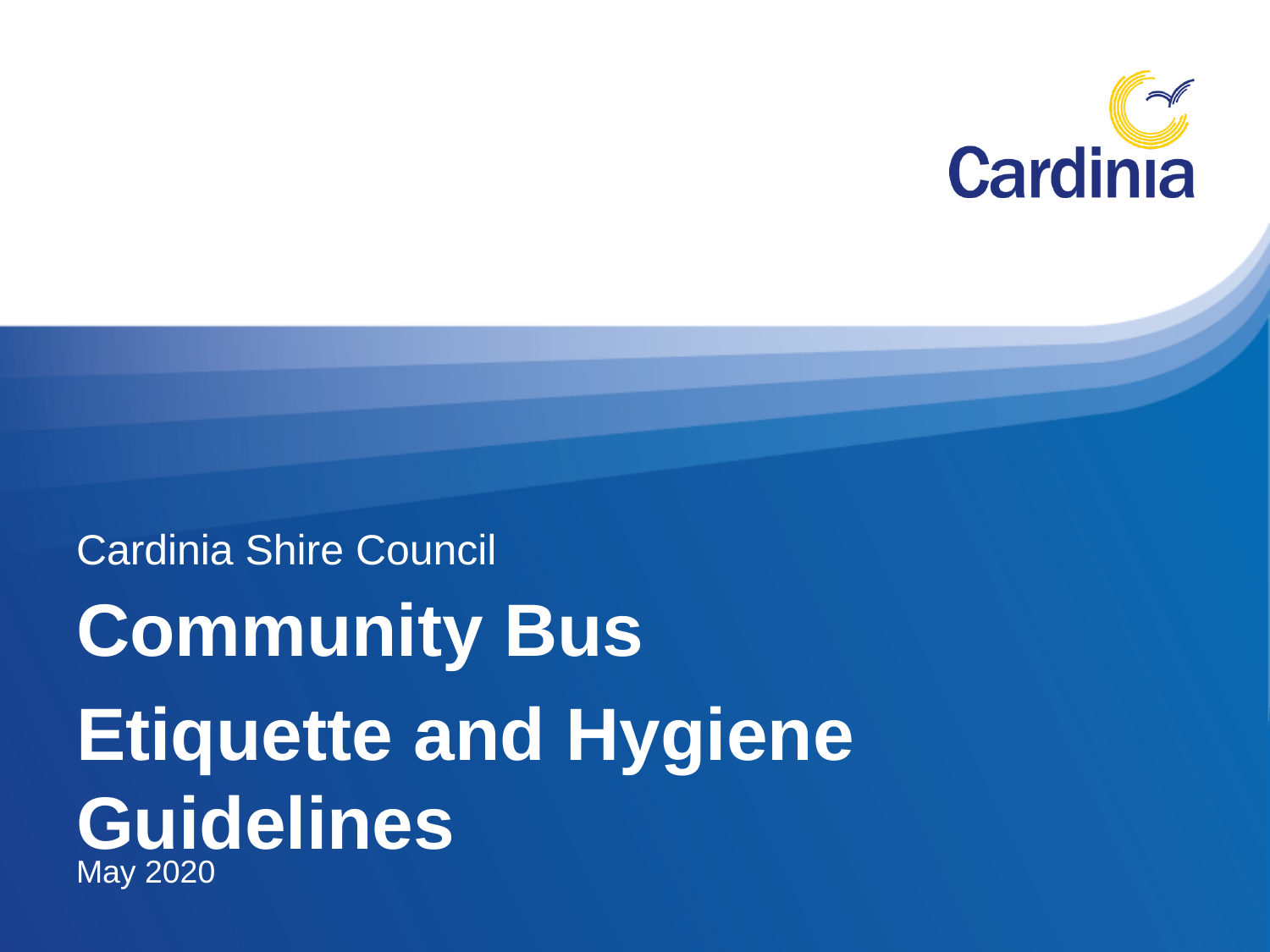

Community Bus
Etiquette and Hygiene Guidelines
May 2020